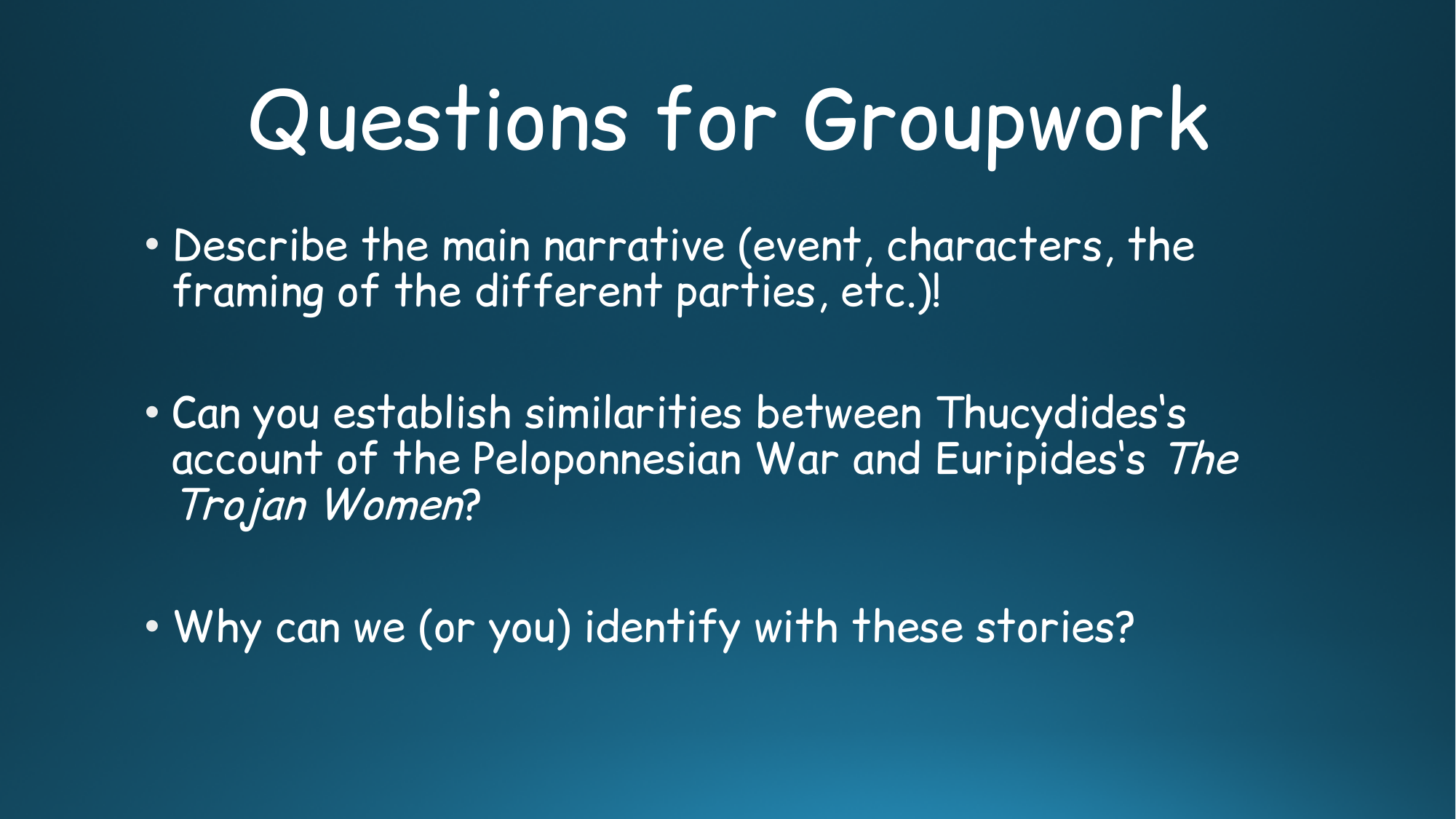

# Questions for Groupwork
Describe the main narrative (event, characters, the framing of the different parties, etc.)!

Can you establish similarities between Thucydides‘s account of the Peloponnesian War and Euripides‘s The Trojan Women?

Why can we (or you) identify with these stories?